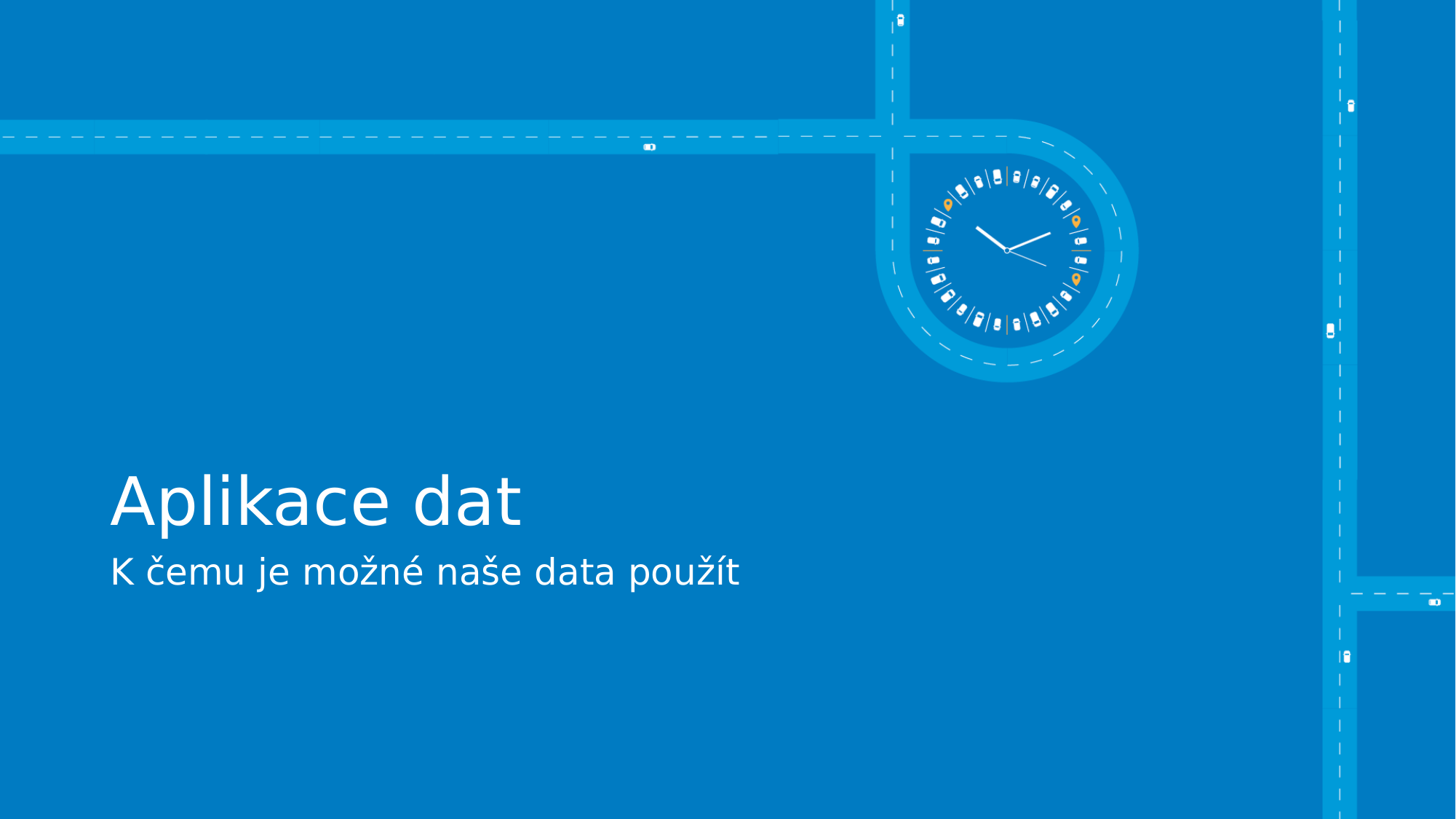

# Aplikace dat
K čemu je možné naše data použít